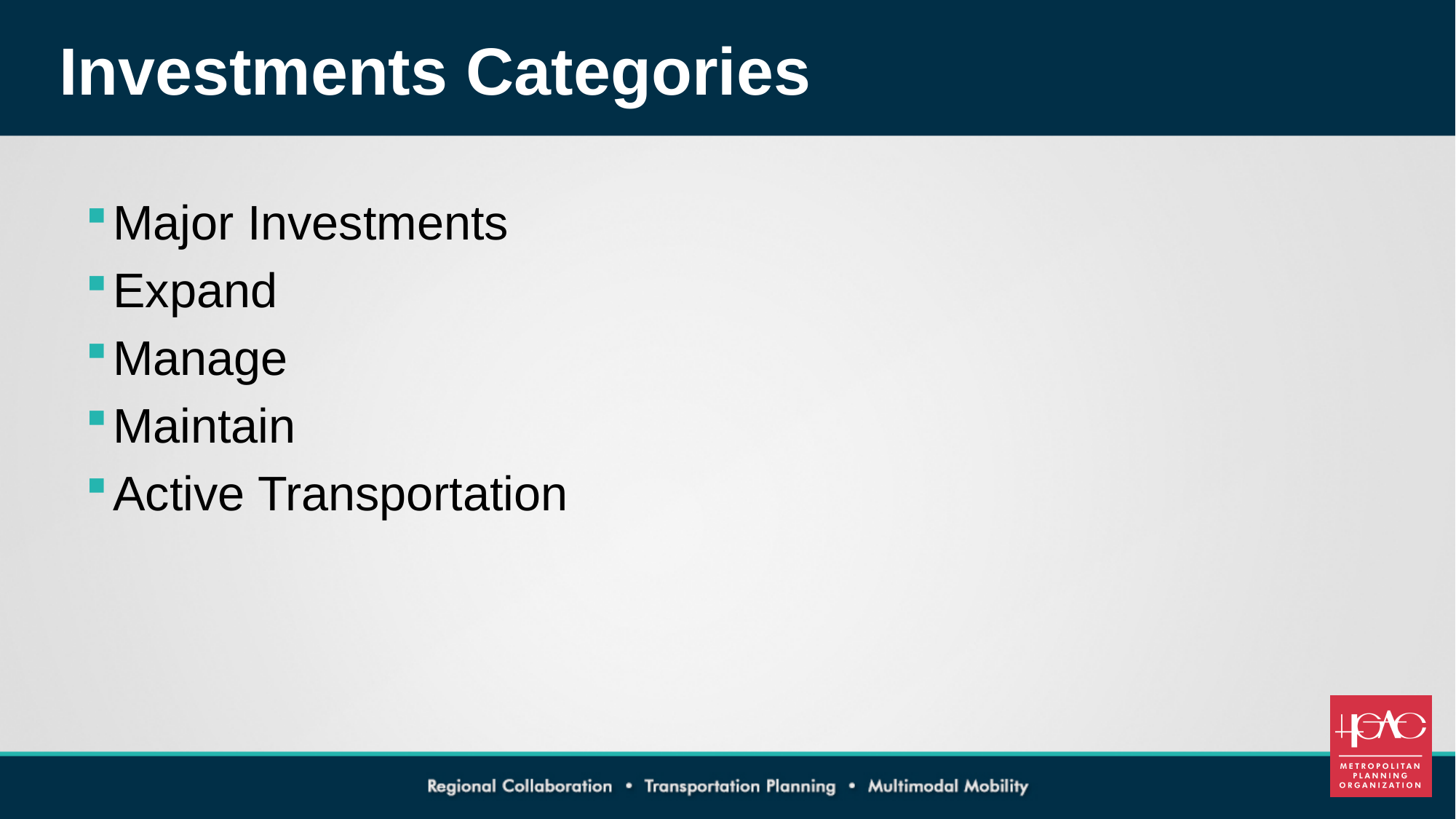

# Investments Categories
Major Investments
Expand
Manage
Maintain
Active Transportation